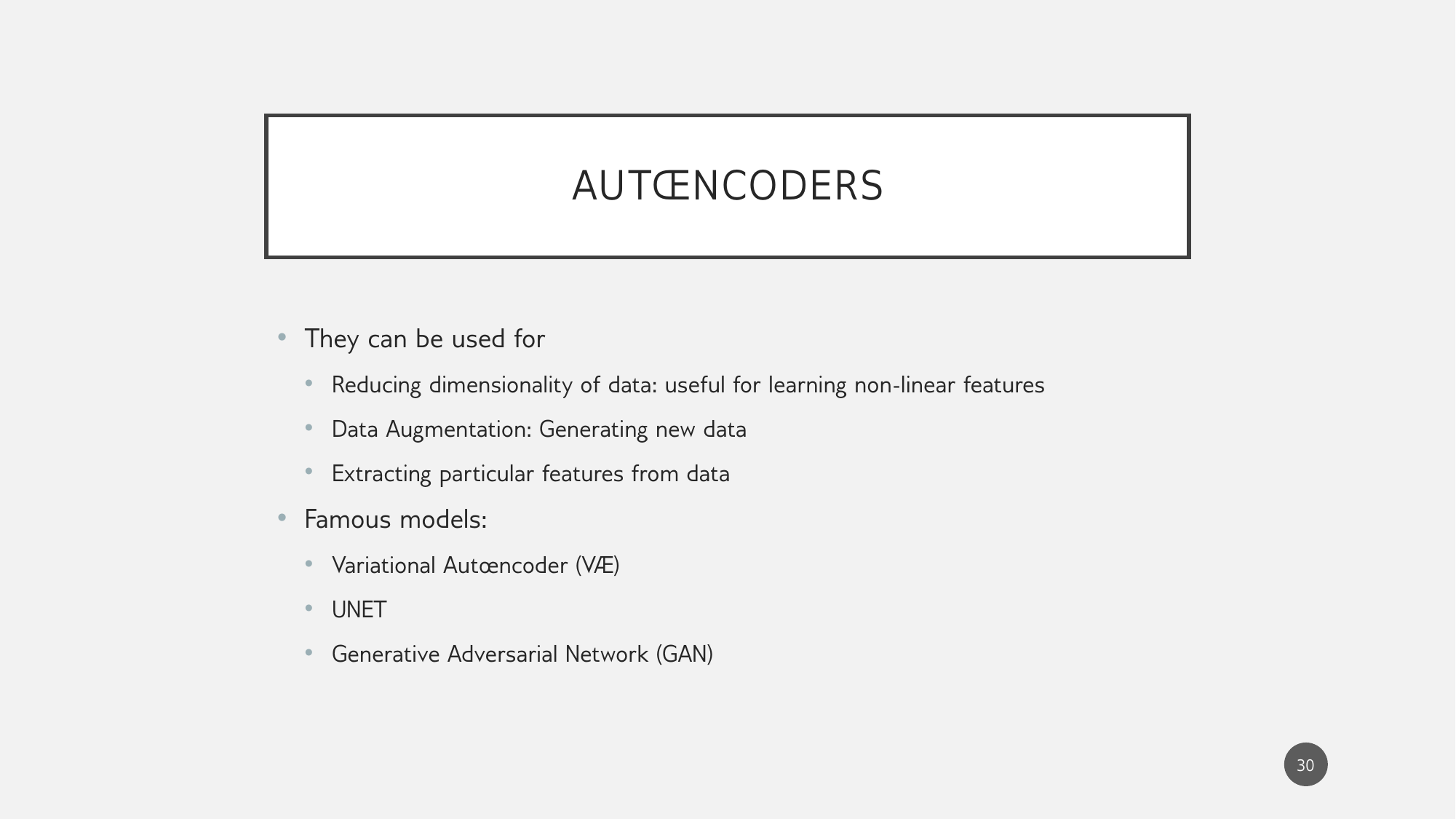

# Autoencoders
They can be used for
Reducing dimensionality of data: useful for learning non-linear features
Data Augmentation: Generating new data
Extracting particular features from data
Famous models:
Variational Autoencoder (VAE)
UNET
Generative Adversarial Network (GAN)
30